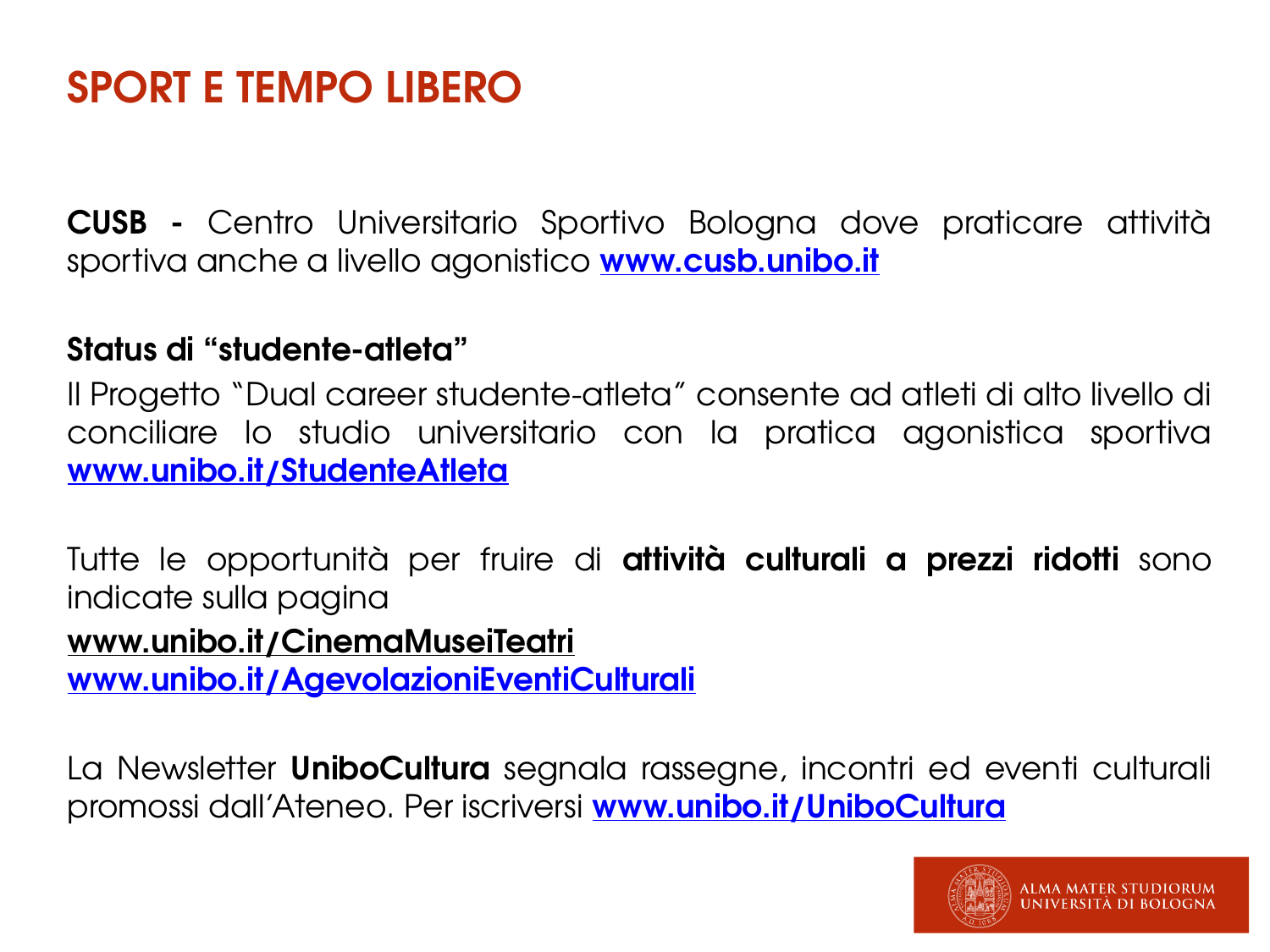

SPORT E TEMPO LIBERO
CUSB - Centro Universitario Sportivo Bologna dove praticare attività sportiva anche a livello agonistico www.cusb.unibo.it

Status di “studente-atleta”
Il Progetto “Dual career studente-atleta” consente ad atleti di alto livello di conciliare lo studio universitario con la pratica agonistica sportiva www.unibo.it/StudenteAtleta

Tutte le opportunità per fruire di attività culturali a prezzi ridotti sono indicate sulla pagina
www.unibo.it/CinemaMuseiTeatri  www.unibo.it/AgevolazioniEventiCulturali

La Newsletter UniboCultura segnala rassegne, incontri ed eventi culturali promossi dall’Ateneo. Per iscriversi www.unibo.it/UniboCultura